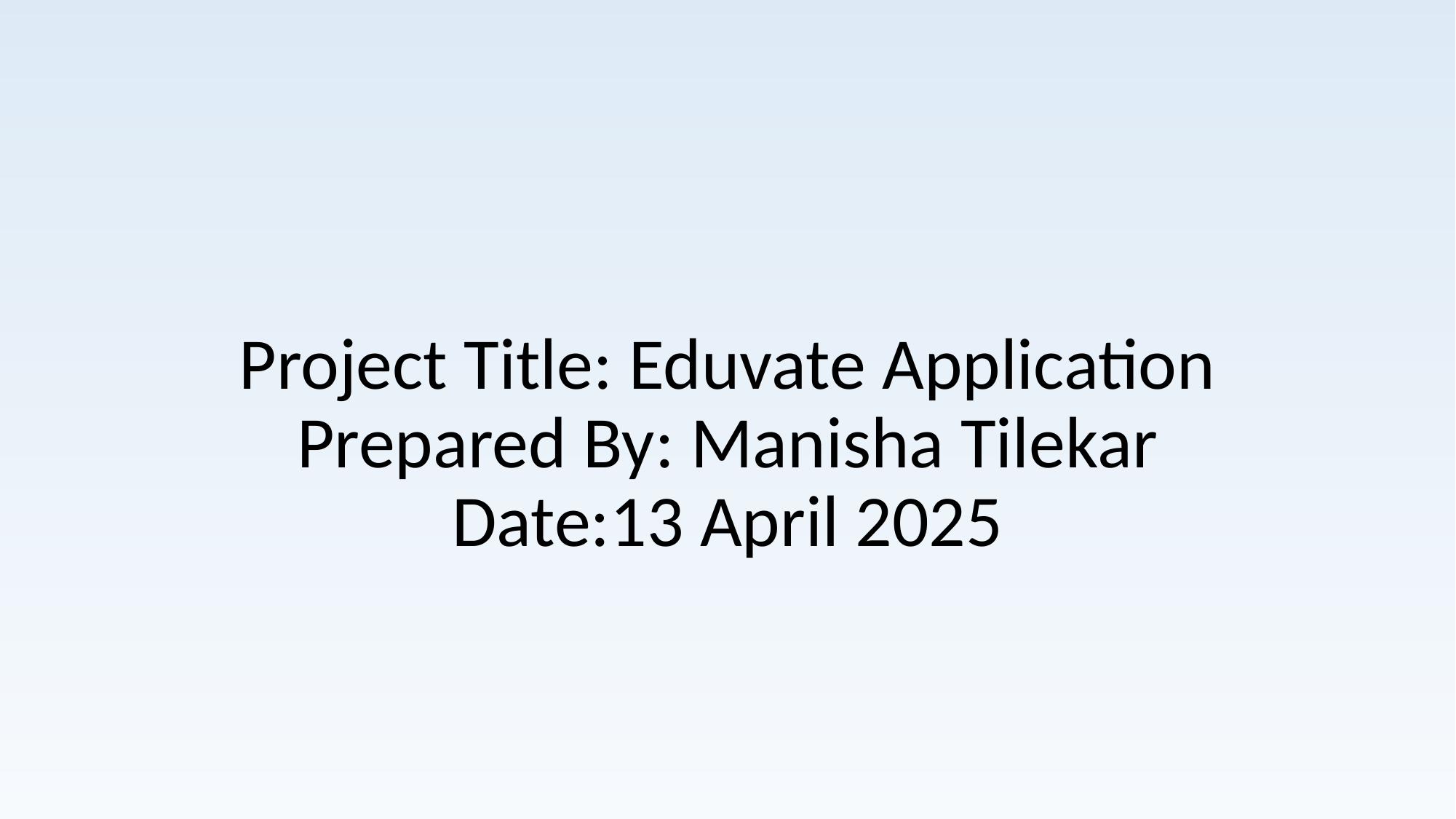

# Project Title: Eduvate Application Prepared By: Manisha Tilekar Date:13 April 2025